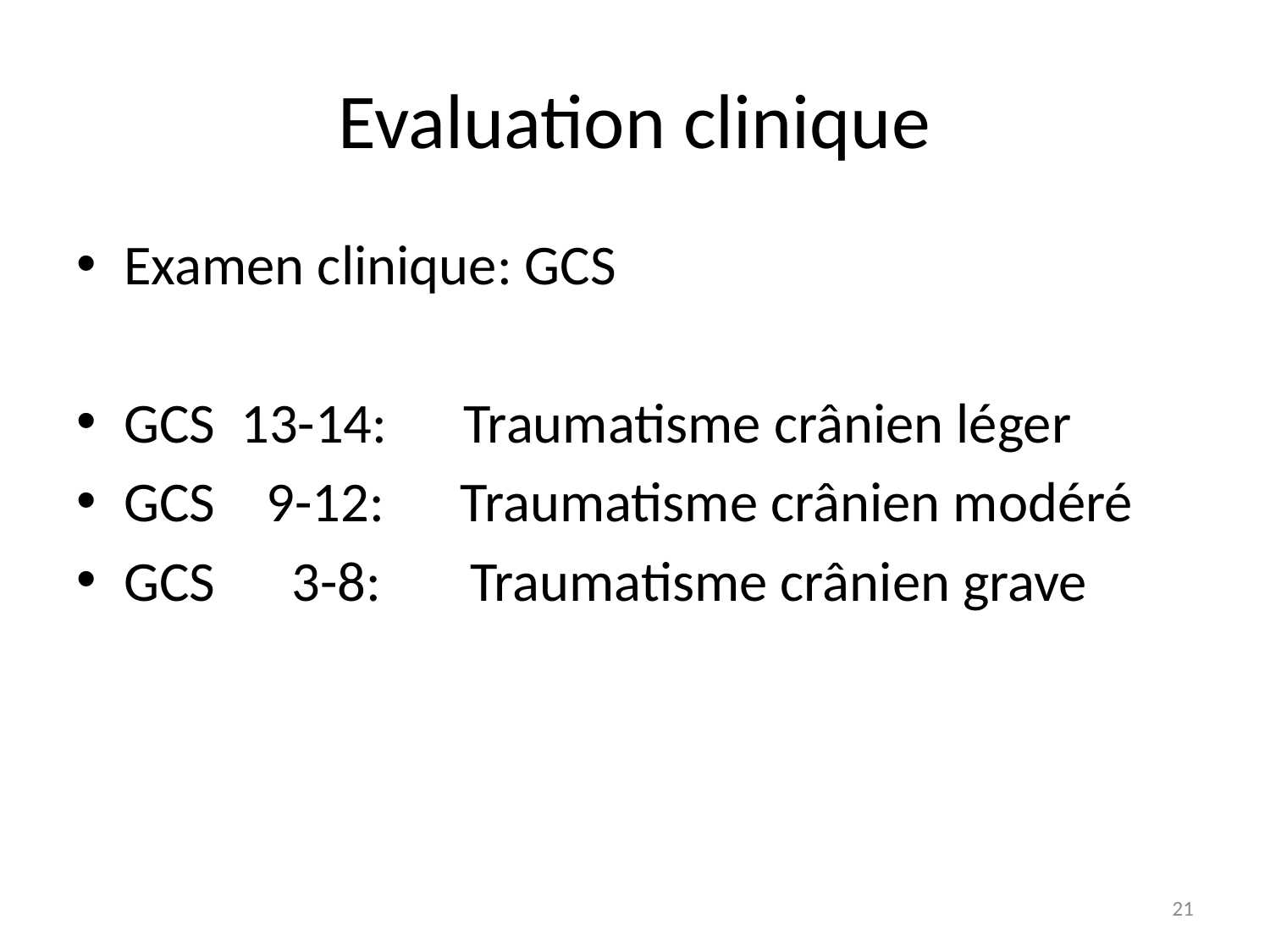

# Evaluation clinique
Examen clinique: GCS

GCS  13-14:      Traumatisme crânien léger
GCS    9-12:      Traumatisme crânien modéré
GCS      3-8:       Traumatisme crânien grave

21